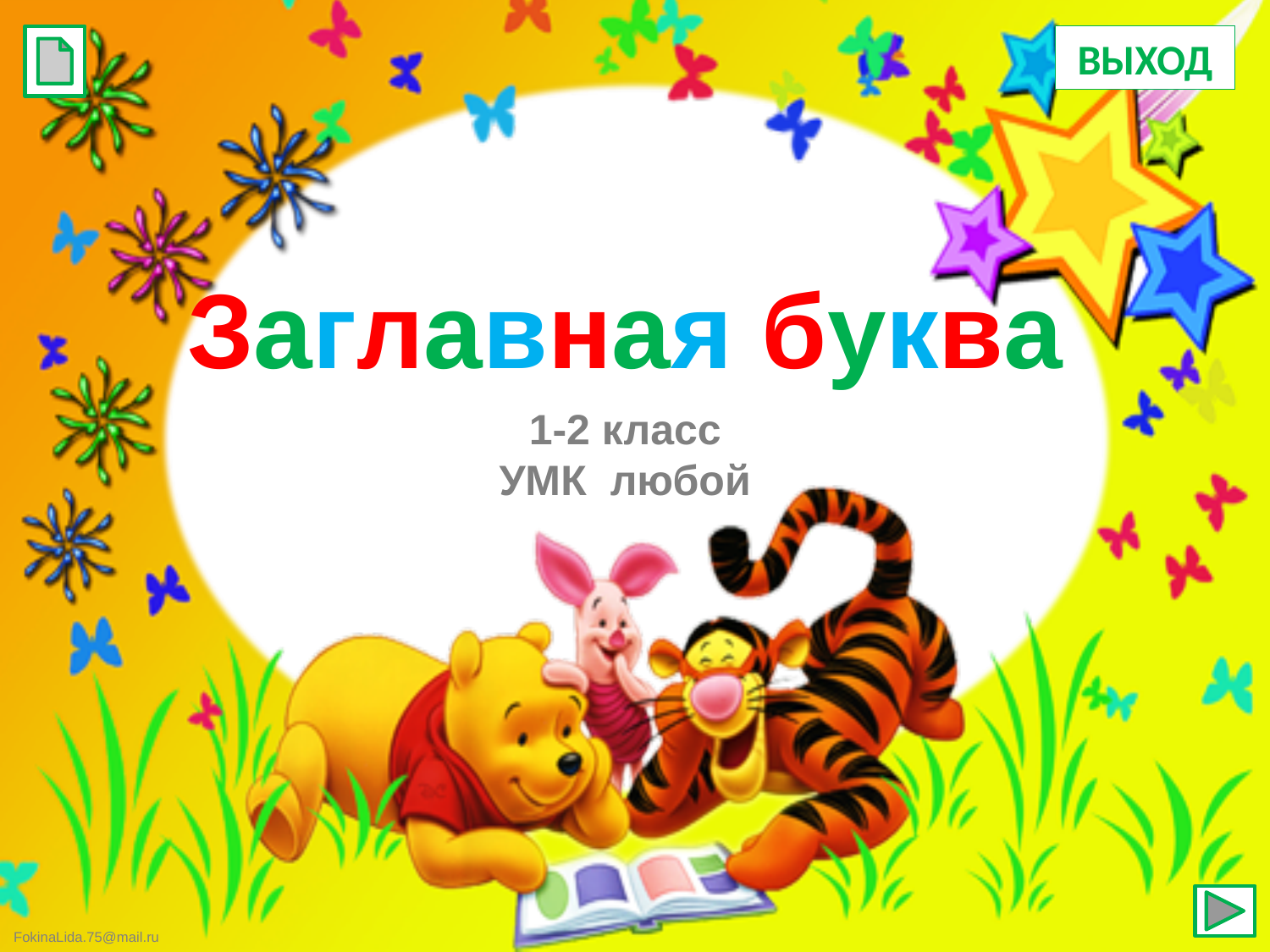

ВЫХОД
# Заглавная буква
1-2 класс
УМК  любой

FokinaLida.75@mail.ru